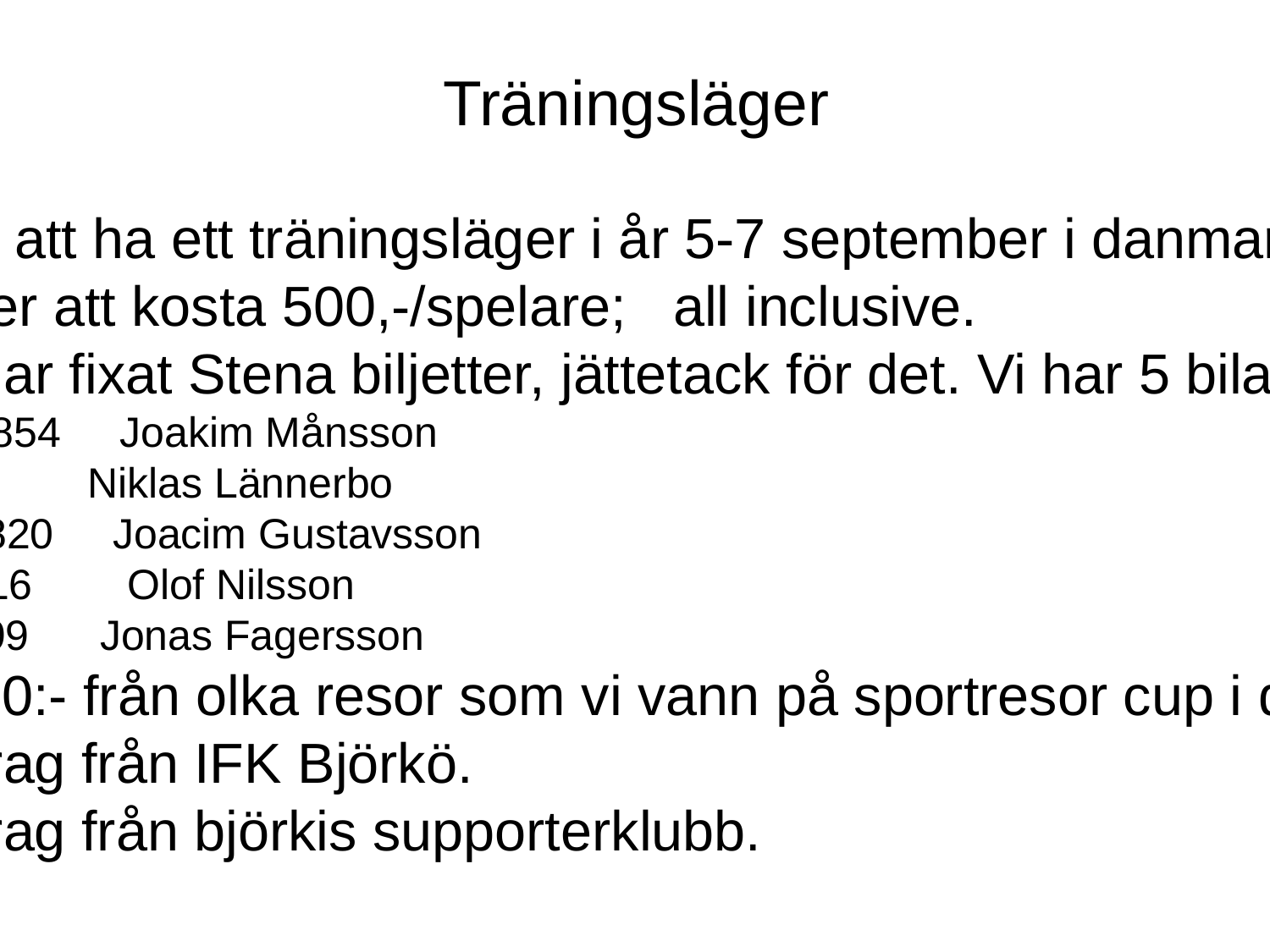

Träningsläger
Vi kommer att ha ett träningsläger i år 5-7 september i danmark, saeby.
Det kommer att kosta 500,-/spelare;   all inclusive.
Niclas L. Har fixat Stena biljetter, jättetack för det. Vi har 5 bilar med:
BIL 1:     MEY854     Joakim Månsson
BIL 2:                     Niklas Lännerbo
BIL 3:   WTD 820     Joacim Gustavsson
BIL 4:   MSL216        Olof Nilsson
Bil 5:   XWD499      Jonas Fagersson
Vi har 5.000:- från olka resor som vi vann på sportresor cup i december.
- Söka bidrag från IFK Björkö.
- Söka bidrag från björkis supporterklubb.